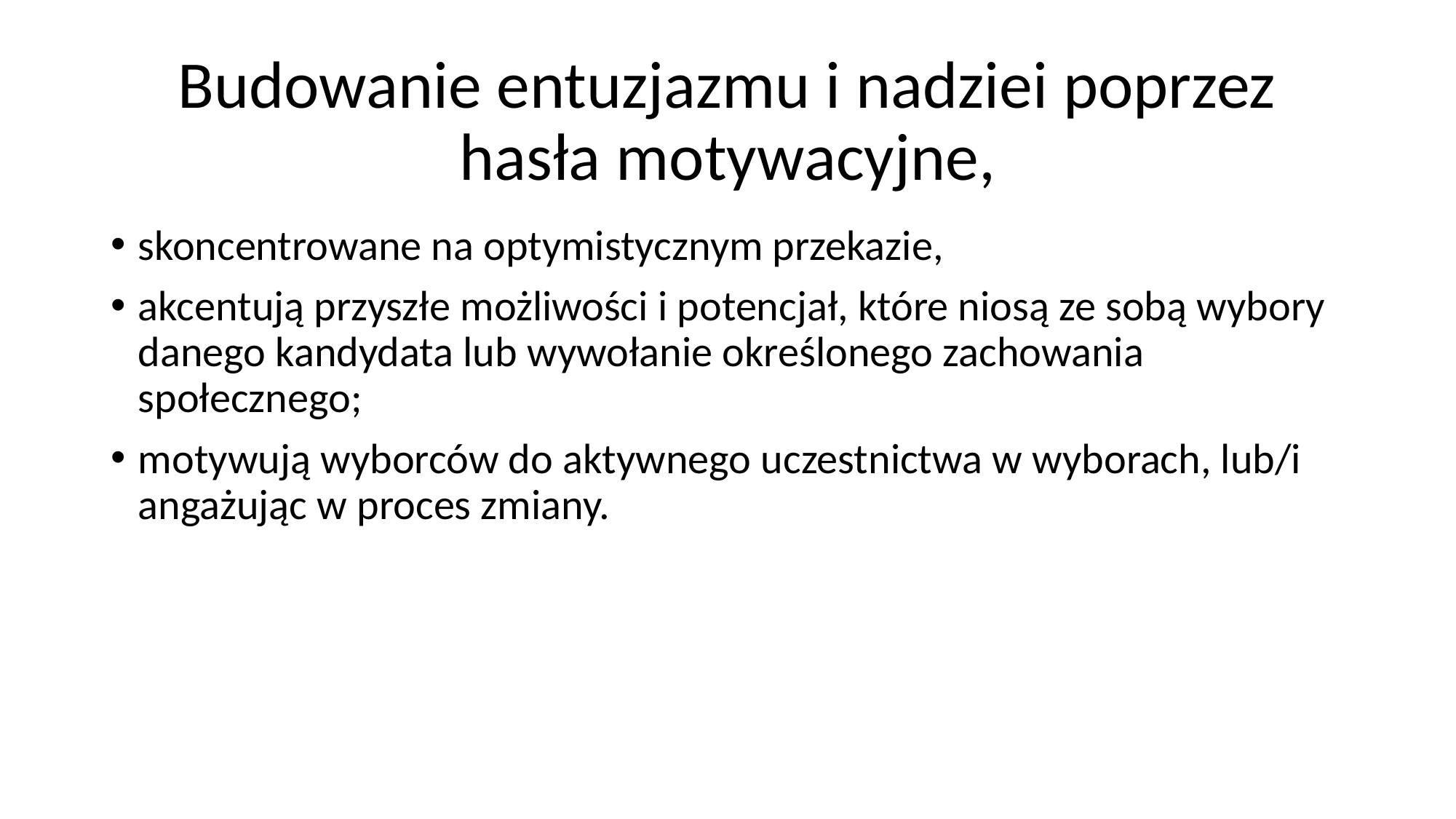

# Budowanie entuzjazmu i nadziei poprzez hasła motywacyjne,
skoncentrowane na optymistycznym przekazie,
akcentują przyszłe możliwości i potencjał, które niosą ze sobą wybory danego kandydata lub wywołanie określonego zachowania społecznego;
motywują wyborców do aktywnego uczestnictwa w wyborach, lub/i angażując w proces zmiany.